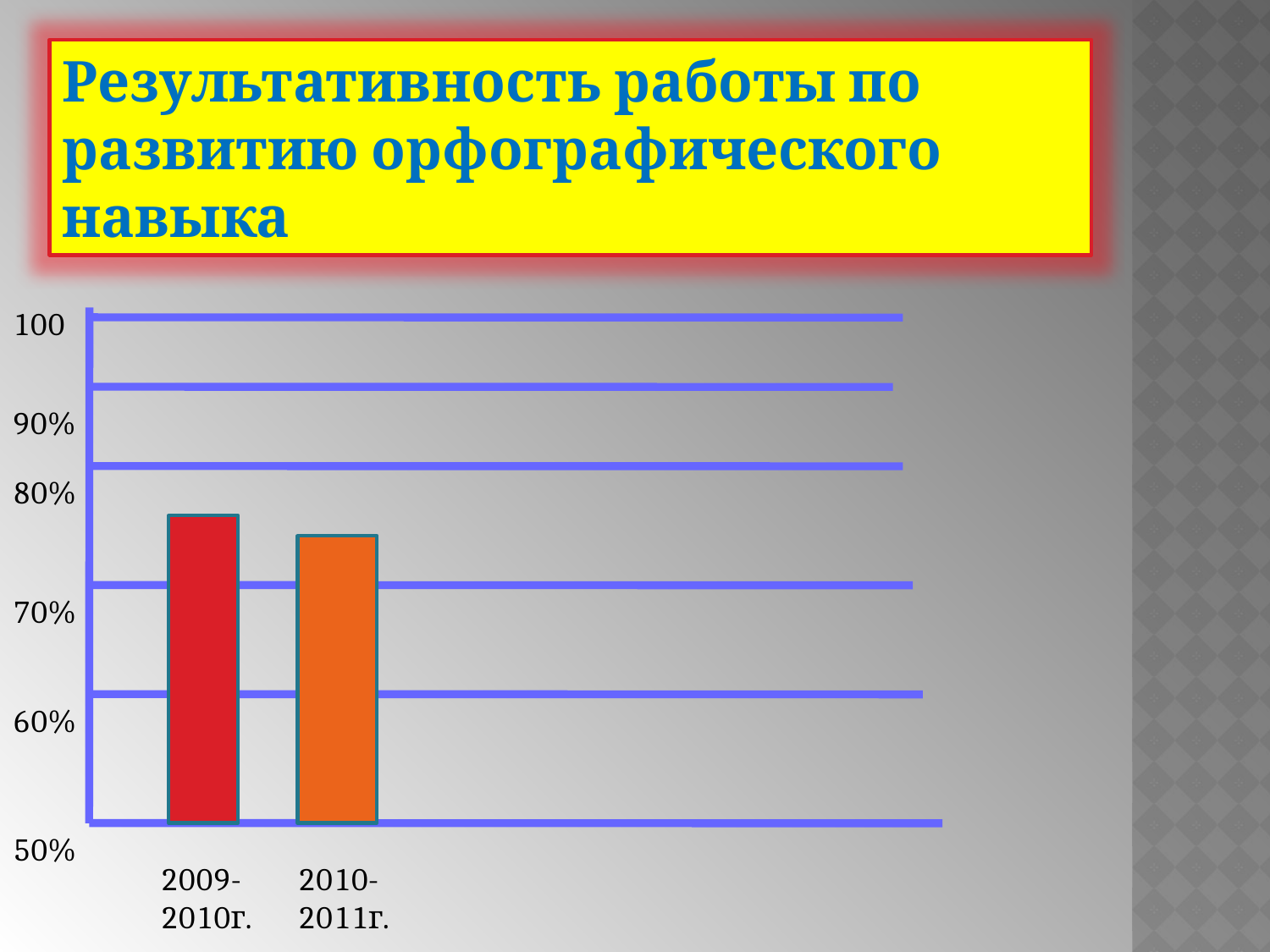

Результативность работы по развитию орфографического навыка
100
90%
80%

70%
60%
50%
2009-
2010г.
    2010-
    2011г.